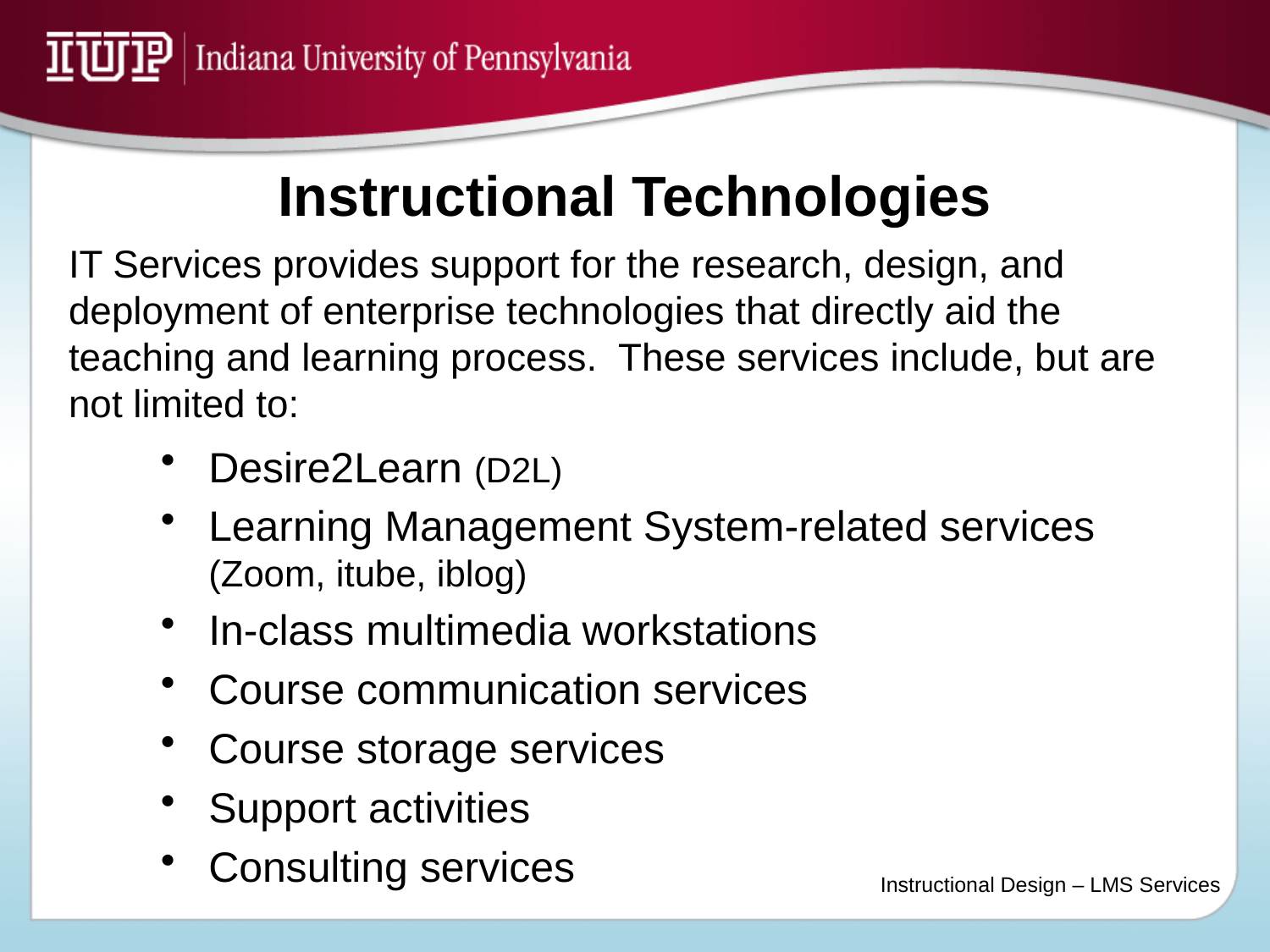

# Instructional Technologies
IT Services provides support for the research, design, and deployment of enterprise technologies that directly aid the teaching and learning process.  These services include, but are not limited to:
Desire2Learn (D2L)
Learning Management System-related services (Zoom, itube, iblog)
In-class multimedia workstations
Course communication services
Course storage services
Support activities
Consulting services

Instructional Design – LMS Services